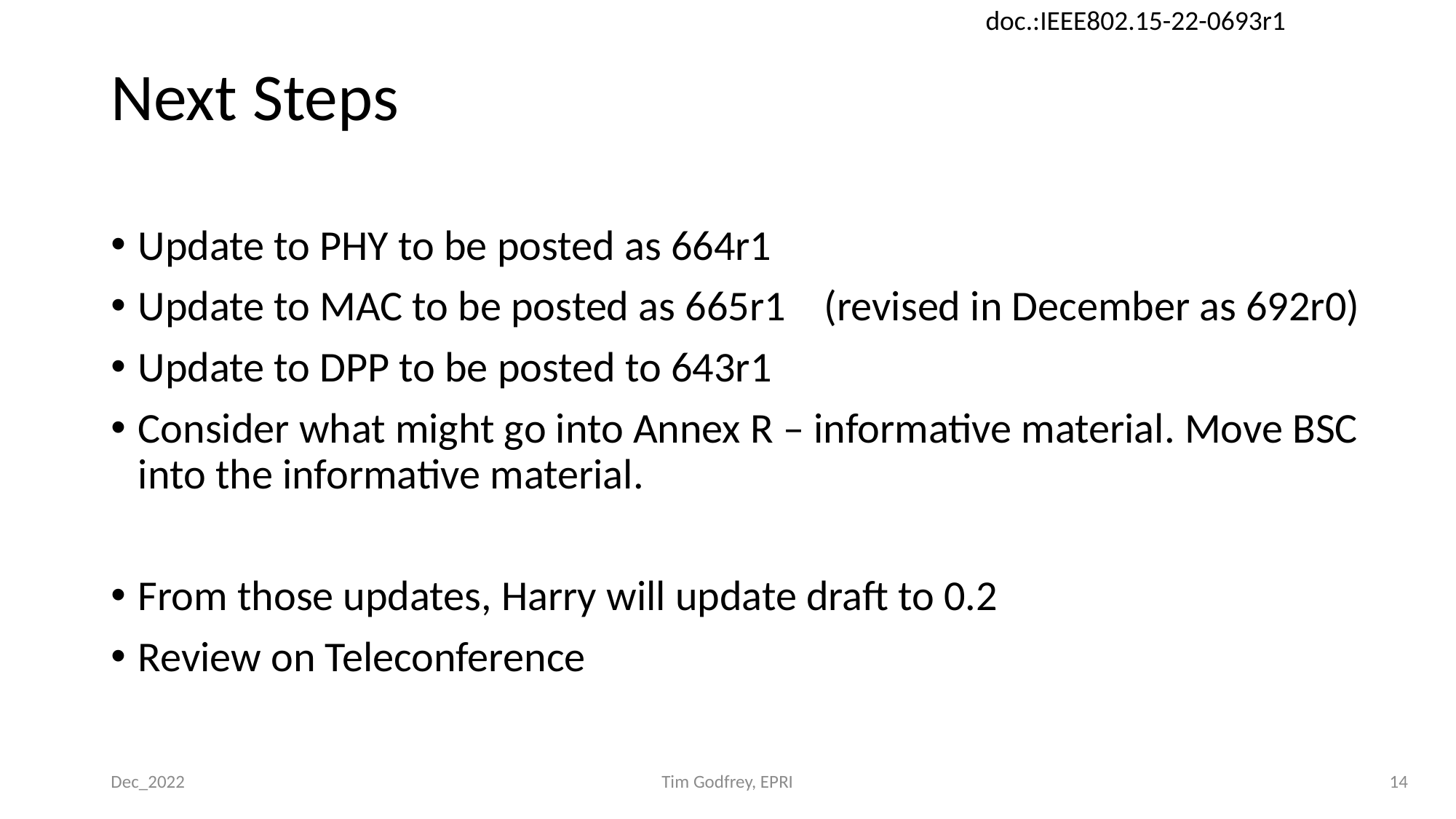

# Next Steps
Update to PHY to be posted as 664r1
Update to MAC to be posted as 665r1    (revised in December as 692r0)
Update to DPP to be posted to 643r1
Consider what might go into Annex R – informative material. Move BSC into the informative material.

From those updates, Harry will update draft to 0.2
Review on Teleconference

Dec_2022
Tim Godfrey, EPRI
14